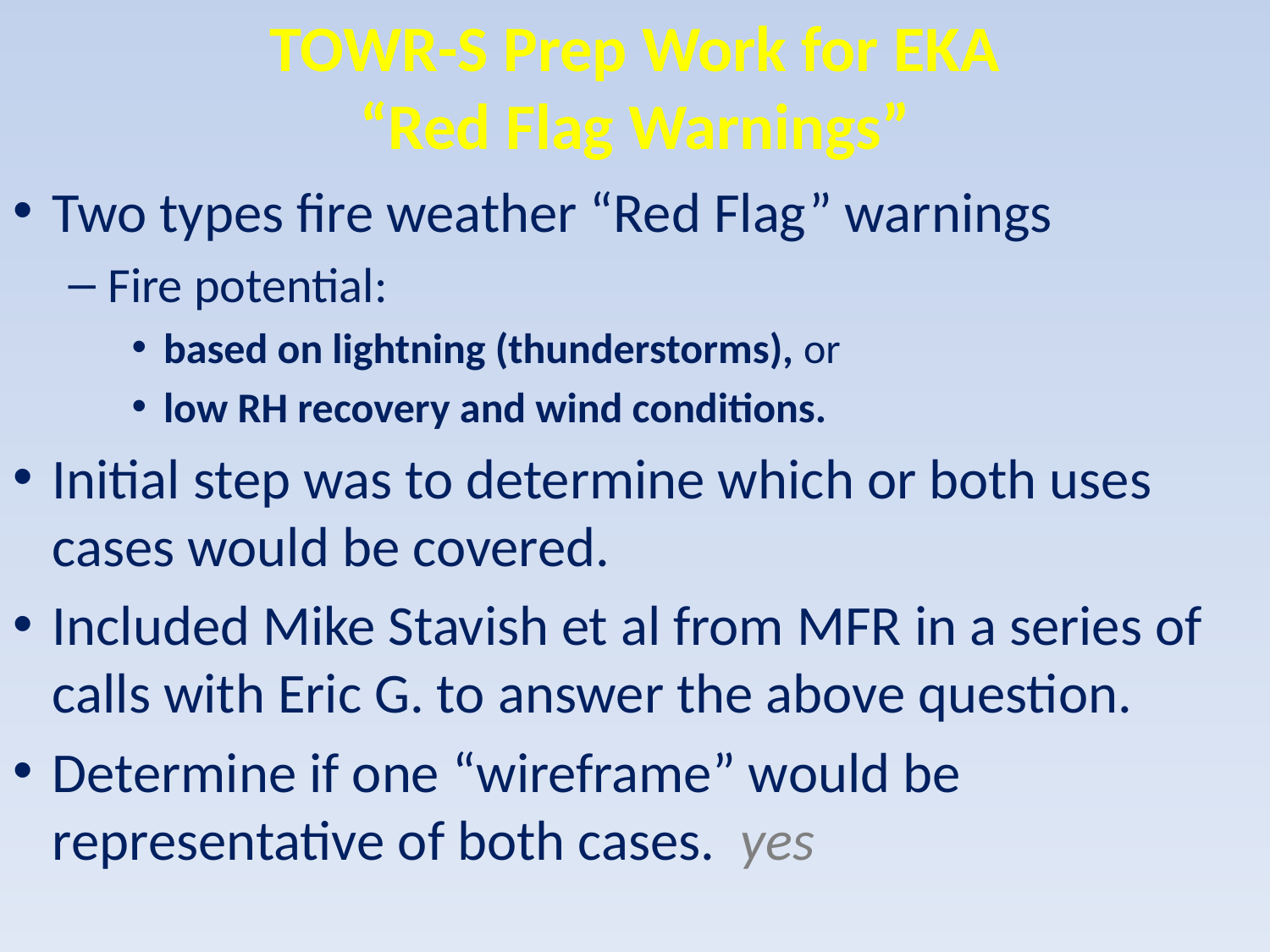

TOWR-S Prep Work for EKA
“Red Flag Warnings”
Two types fire weather “Red Flag” warnings
Fire potential:
based on lightning (thunderstorms), or
low RH recovery and wind conditions.
Initial step was to determine which or both uses cases would be covered.
Included Mike Stavish et al from MFR in a series of calls with Eric G. to answer the above question.
Determine if one “wireframe” would be representative of both cases.  yes